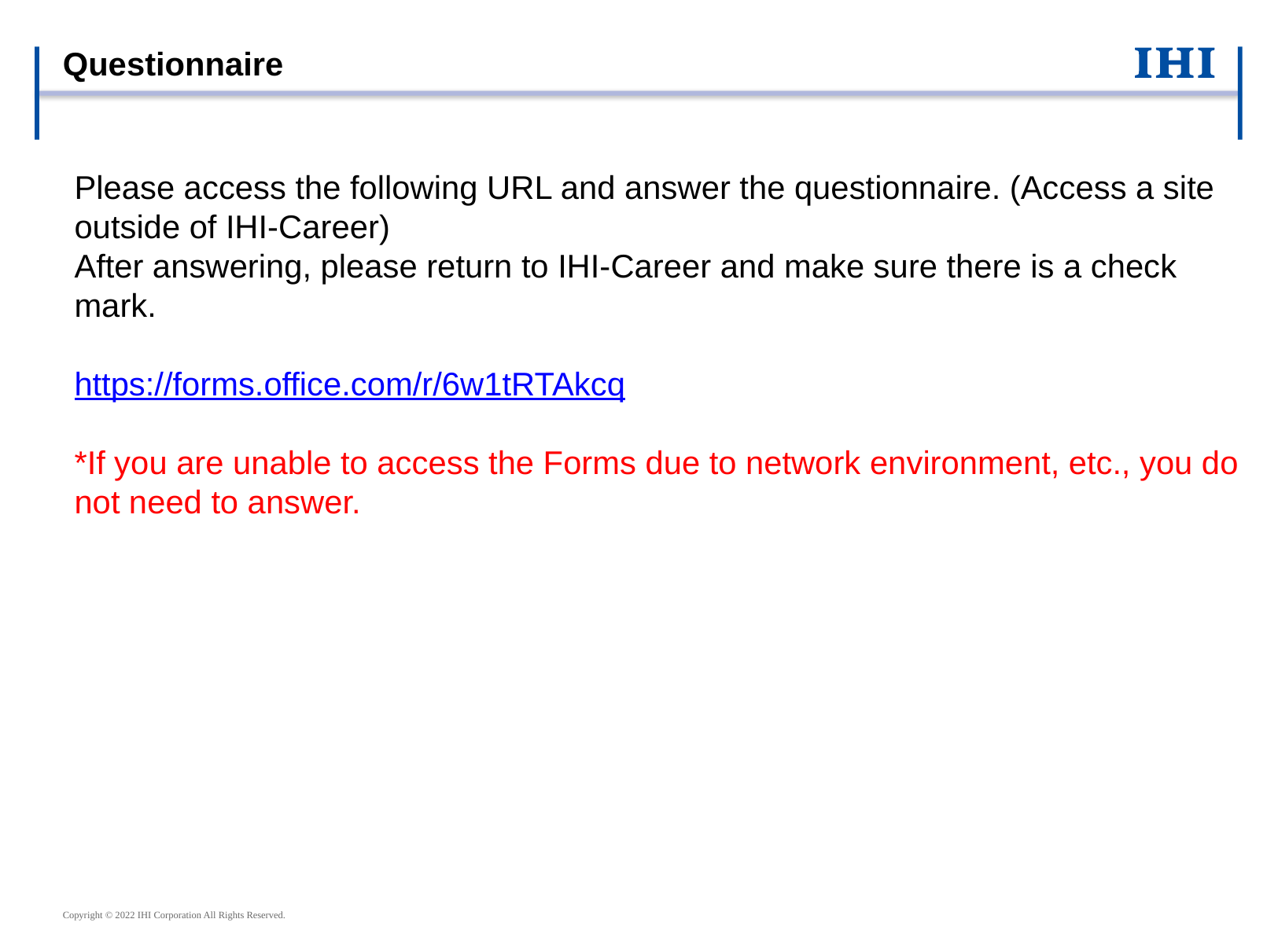

# Questionnaire
Please access the following URL and answer the questionnaire. (Access a site outside of IHI-Career)
After answering, please return to IHI-Career and make sure there is a check mark.

https://forms.office.com/r/6w1tRTAkcq

*If you are unable to access the Forms due to network environment, etc., you do not need to answer.
Copyright © 2022 IHI Corporation All Rights Reserved.